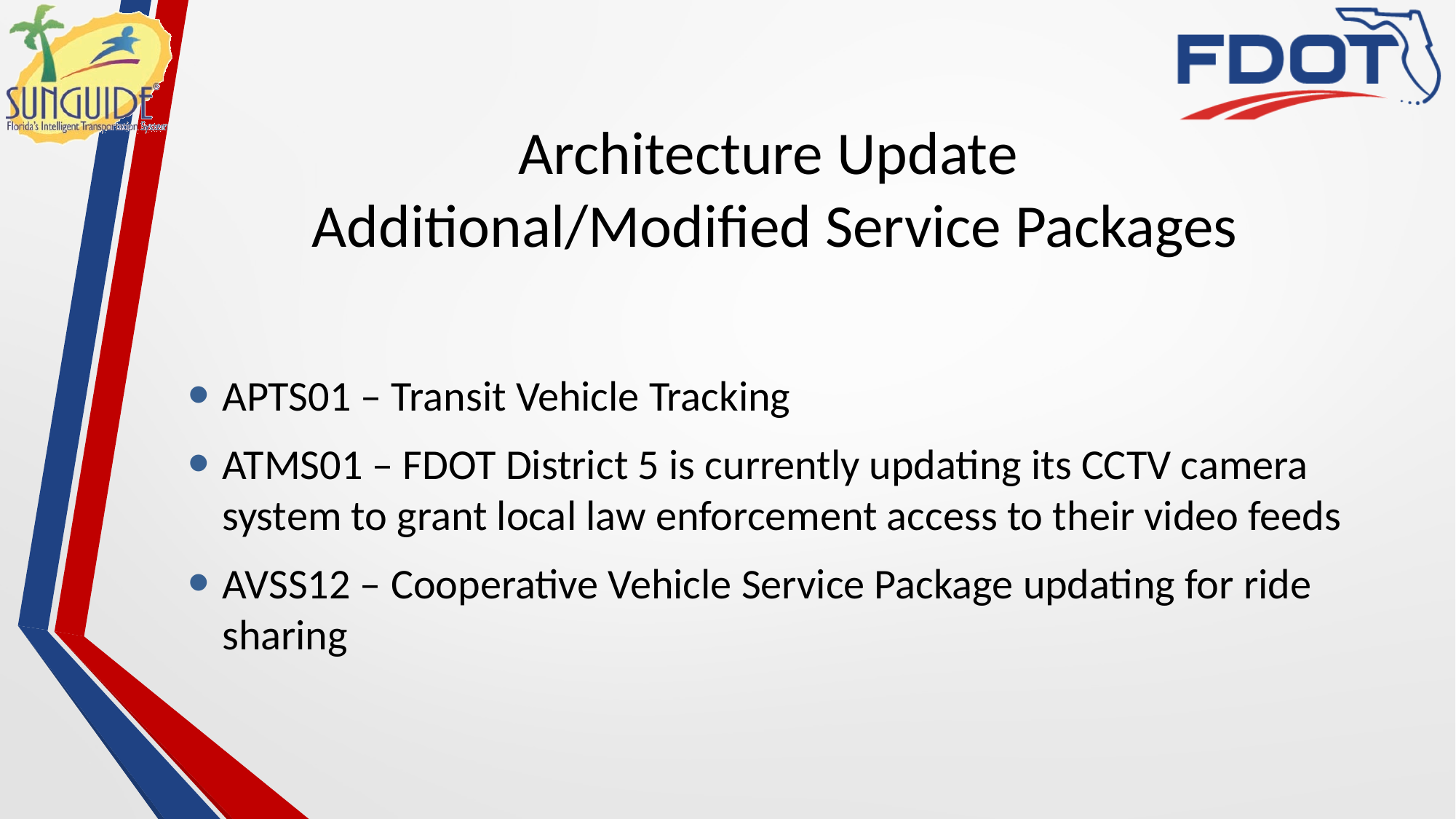

# Architecture Update Additional/Modified Service Packages
APTS01 – Transit Vehicle Tracking
ATMS01 – FDOT District 5 is currently updating its CCTV camera system to grant local law enforcement access to their video feeds
AVSS12 – Cooperative Vehicle Service Package updating for ride sharing